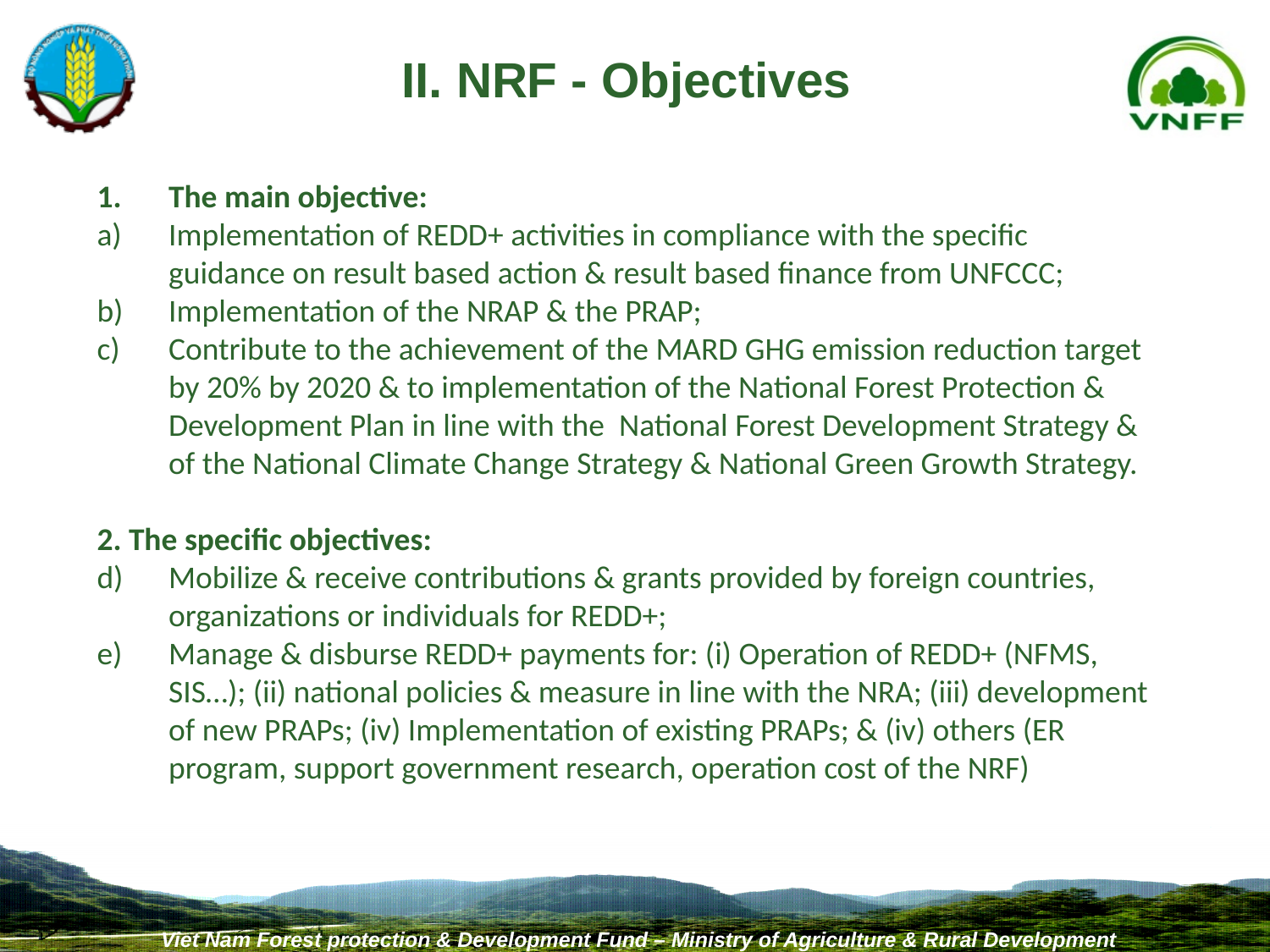

II. NRF - Objectives
The main objective:
Implementation of REDD+ activities in compliance with the specific guidance on result based action & result based finance from UNFCCC;
Implementation of the NRAP & the PRAP;
Contribute to the achievement of the MARD GHG emission reduction target by 20% by 2020 & to implementation of the National Forest Protection & Development Plan in line with the  National Forest Development Strategy & of the National Climate Change Strategy & National Green Growth Strategy.

2. The specific objectives:
Mobilize & receive contributions & grants provided by foreign countries, organizations or individuals for REDD+;
Manage & disburse REDD+ payments for: (i) Operation of REDD+ (NFMS, SIS…); (ii) national policies & measure in line with the NRA; (iii) development of new PRAPs; (iv) Implementation of existing PRAPs; & (iv) others (ER program, support government research, operation cost of the NRF)